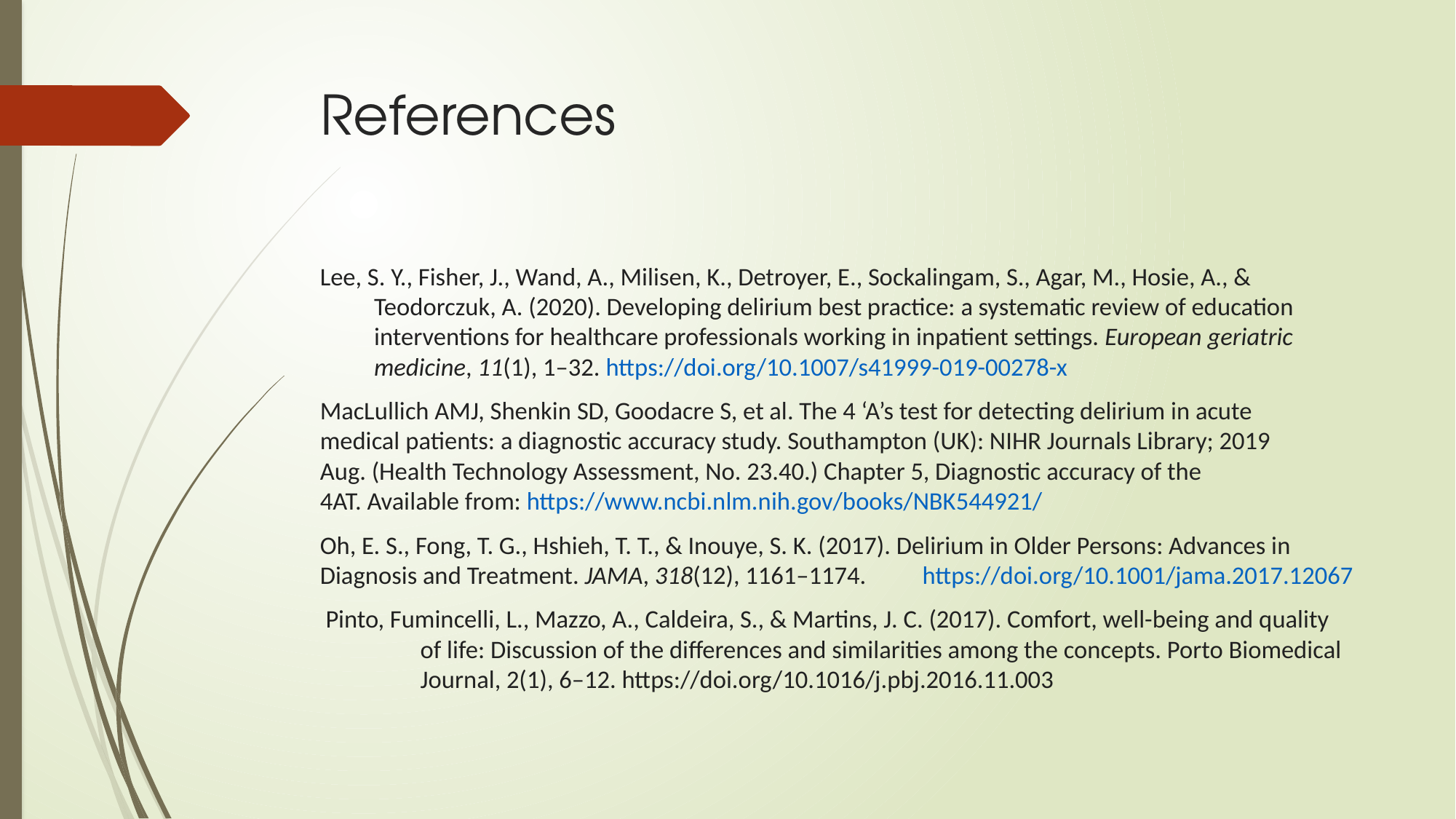

# References
Lee, S. Y., Fisher, J., Wand, A., Milisen, K., Detroyer, E., Sockalingam, S., Agar, M., Hosie, A., & Teodorczuk, A. (2020). Developing delirium best practice: a systematic review of education interventions for healthcare professionals working in inpatient settings. European geriatric medicine, 11(1), 1–32. https://doi.org/10.1007/s41999-019-00278-x
MacLullich AMJ, Shenkin SD, Goodacre S, et al. The 4 ‘A’s test for detecting delirium in acute 	medical patients: a diagnostic accuracy study. Southampton (UK): NIHR Journals Library; 2019 	Aug. (Health Technology Assessment, No. 23.40.) Chapter 5, Diagnostic accuracy of the 	4AT. Available from: https://www.ncbi.nlm.nih.gov/books/NBK544921/
Oh, E. S., Fong, T. G., Hshieh, T. T., & Inouye, S. K. (2017). Delirium in Older Persons: Advances in 	Diagnosis and Treatment. JAMA, 318(12), 1161–1174. 	https://doi.org/10.1001/jama.2017.12067
 Pinto, Fumincelli, L., Mazzo, A., Caldeira, S., & Martins, J. C. (2017). Comfort, well-being and quality 	of life: Discussion of the differences and similarities among the concepts. Porto Biomedical 	Journal, 2(1), 6–12. https://doi.org/10.1016/j.pbj.2016.11.003